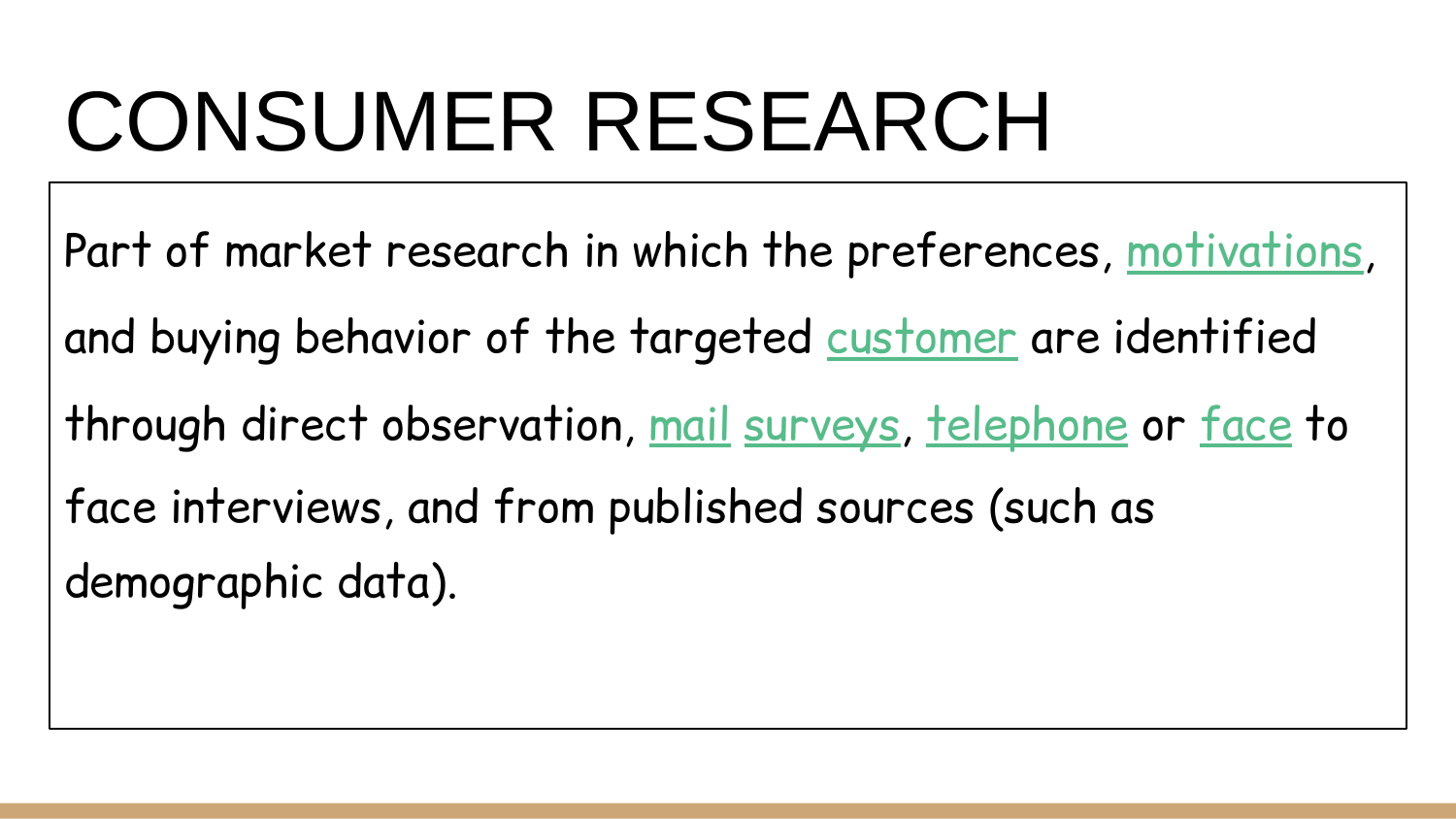

# CONSUMER RESEARCH
Part of market research in which the preferences, motivations, and buying behavior of the targeted customer are identified through direct observation, mail surveys, telephone or face to face interviews, and from published sources (such as demographic data).